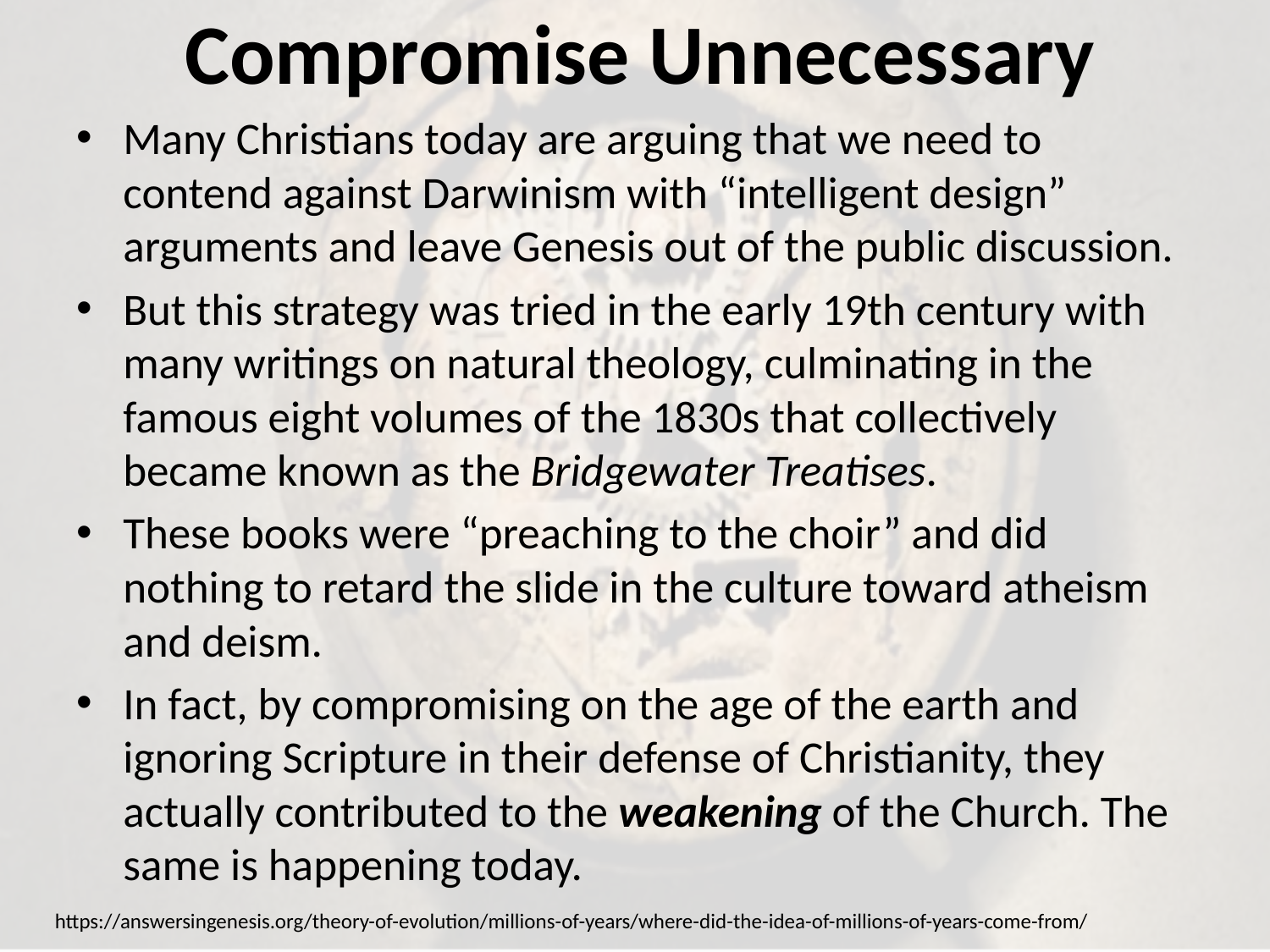

# Compromise Unnecessary
Many Christians today are arguing that we need to contend against Darwinism with “intelligent design” arguments and leave Genesis out of the public discussion.
But this strategy was tried in the early 19th century with many writings on natural theology, culminating in the famous eight volumes of the 1830s that collectively became known as the Bridgewater Treatises.
These books were “preaching to the choir” and did nothing to retard the slide in the culture toward atheism and deism.
In fact, by compromising on the age of the earth and ignoring Scripture in their defense of Christianity, they actually contributed to the weakening of the Church. The same is happening today.
https://answersingenesis.org/theory-of-evolution/millions-of-years/where-did-the-idea-of-millions-of-years-come-from/